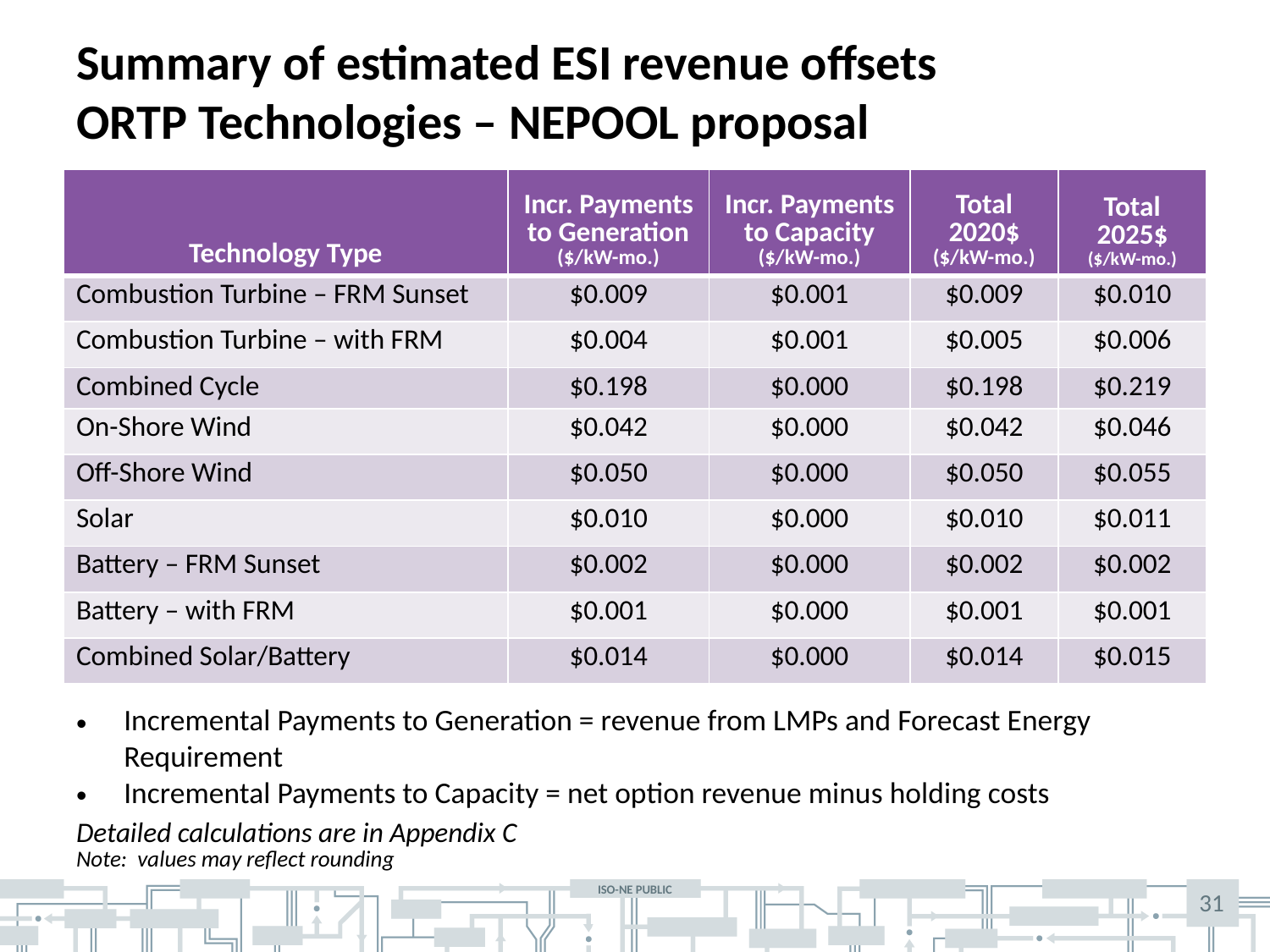

# Summary of estimated ESI revenue offsets ORTP Technologies – NEPOOL proposal
| Technology Type | Incr. Payments to Generation ($/kW-mo.) | Incr. Payments to Capacity ($/kW-mo.) | Total 2020$ ($/kW-mo.) | Total 2025$ ($/kW-mo.) |
| --- | --- | --- | --- | --- |
| Combustion Turbine – FRM Sunset | $0.009 | $0.001 | $0.009 | $0.010 |
| Combustion Turbine – with FRM | $0.004 | $0.001 | $0.005 | $0.006 |
| Combined Cycle | $0.198 | $0.000 | $0.198 | $0.219 |
| On-Shore Wind | $0.042 | $0.000 | $0.042 | $0.046 |
| Off-Shore Wind | $0.050 | $0.000 | $0.050 | $0.055 |
| Solar | $0.010 | $0.000 | $0.010 | $0.011 |
| Battery – FRM Sunset | $0.002 | $0.000 | $0.002 | $0.002 |
| Battery – with FRM | $0.001 | $0.000 | $0.001 | $0.001 |
| Combined Solar/Battery | $0.014 | $0.000 | $0.014 | $0.015 |
Incremental Payments to Generation = revenue from LMPs and Forecast Energy Requirement
Incremental Payments to Capacity = net option revenue minus holding costs
Detailed calculations are in Appendix C
Note:  values may reflect rounding

31